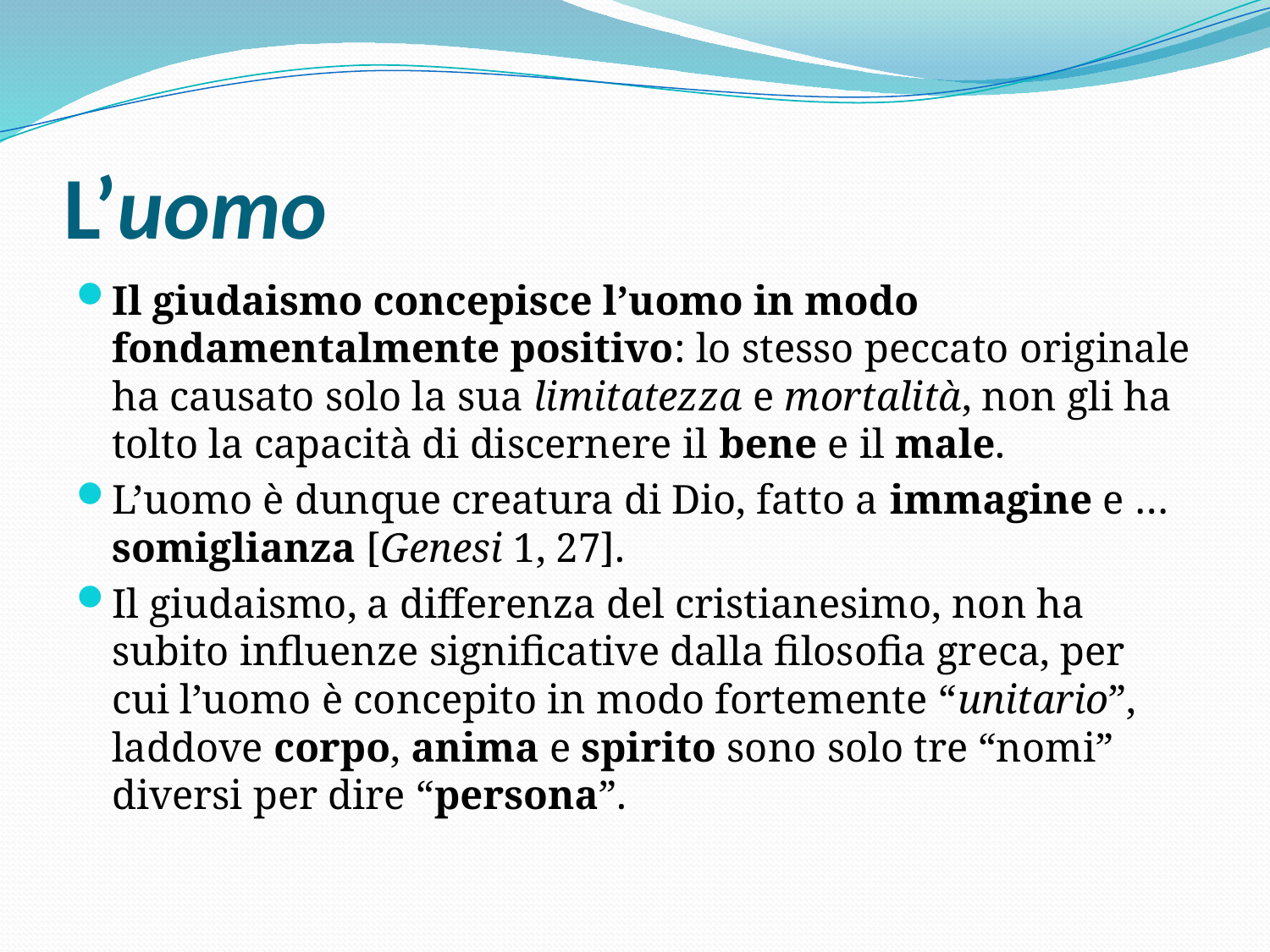

# L’uomo
Il giudaismo concepisce l’uomo in modo fondamentalmente positivo: lo stesso peccato originale ha causato solo la sua limitatezza e mortalità, non gli ha tolto la capacità di discernere il bene e il male.
L’uomo è dunque creatura di Dio, fatto a immagine e … somiglianza [Genesi 1, 27].
Il giudaismo, a differenza del cristianesimo, non ha subito influenze significative dalla filosofia greca, per cui l’uomo è concepito in modo fortemente “unitario”, laddove corpo, anima e spirito sono solo tre “nomi” diversi per dire “persona”.